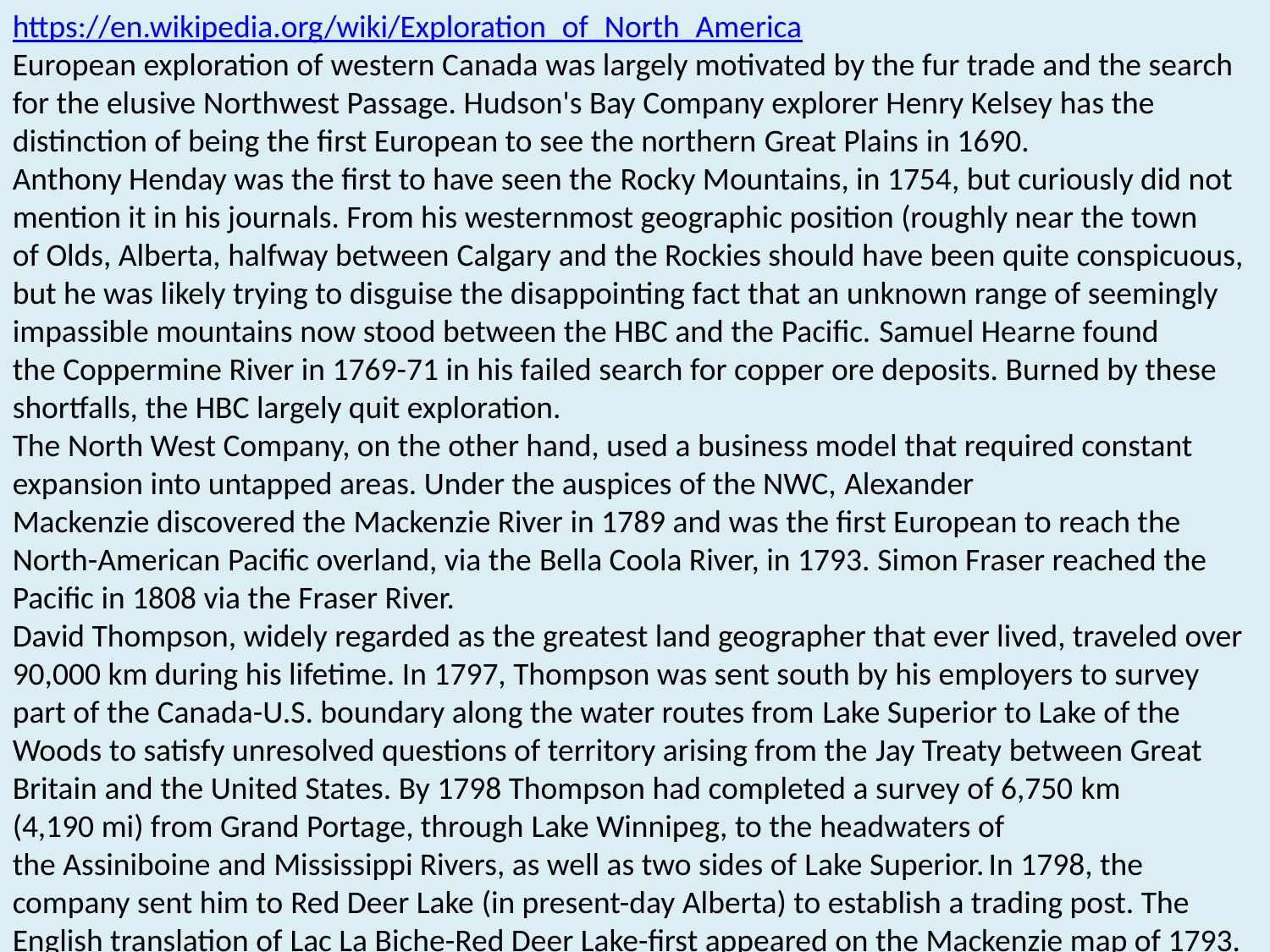

https://en.wikipedia.org/wiki/Exploration_of_North_America
European exploration of western Canada was largely motivated by the fur trade and the search for the elusive Northwest Passage. Hudson's Bay Company explorer Henry Kelsey has the distinction of being the first European to see the northern Great Plains in 1690.
Anthony Henday was the first to have seen the Rocky Mountains, in 1754, but curiously did not mention it in his journals. From his westernmost geographic position (roughly near the town of Olds, Alberta, halfway between Calgary and the Rockies should have been quite conspicuous, but he was likely trying to disguise the disappointing fact that an unknown range of seemingly impassible mountains now stood between the HBC and the Pacific. Samuel Hearne found the Coppermine River in 1769-71 in his failed search for copper ore deposits. Burned by these shortfalls, the HBC largely quit exploration.
The North West Company, on the other hand, used a business model that required constant expansion into untapped areas. Under the auspices of the NWC, Alexander Mackenzie discovered the Mackenzie River in 1789 and was the first European to reach the North-American Pacific overland, via the Bella Coola River, in 1793. Simon Fraser reached the Pacific in 1808 via the Fraser River.
David Thompson, widely regarded as the greatest land geographer that ever lived, traveled over 90,000 km during his lifetime. In 1797, Thompson was sent south by his employers to survey part of the Canada-U.S. boundary along the water routes from Lake Superior to Lake of the Woods to satisfy unresolved questions of territory arising from the Jay Treaty between Great Britain and the United States. By 1798 Thompson had completed a survey of 6,750 km (4,190 mi) from Grand Portage, through Lake Winnipeg, to the headwaters of the Assiniboine and Mississippi Rivers, as well as two sides of Lake Superior. In 1798, the company sent him to Red Deer Lake (in present-day Alberta) to establish a trading post. The English translation of Lac La Biche-Red Deer Lake-first appeared on the Mackenzie map of 1793.[5] Thompson spent the next few seasons trading based in Fort George (now in Alberta), and during this time led several expeditions into the Rocky Mountais. In 1811/1812 he followed the Columbia River to the Pacific, and in 1814 used his notes and measurements to draft the first European-style map of western Canada, covering 3.9 million square kilometres.